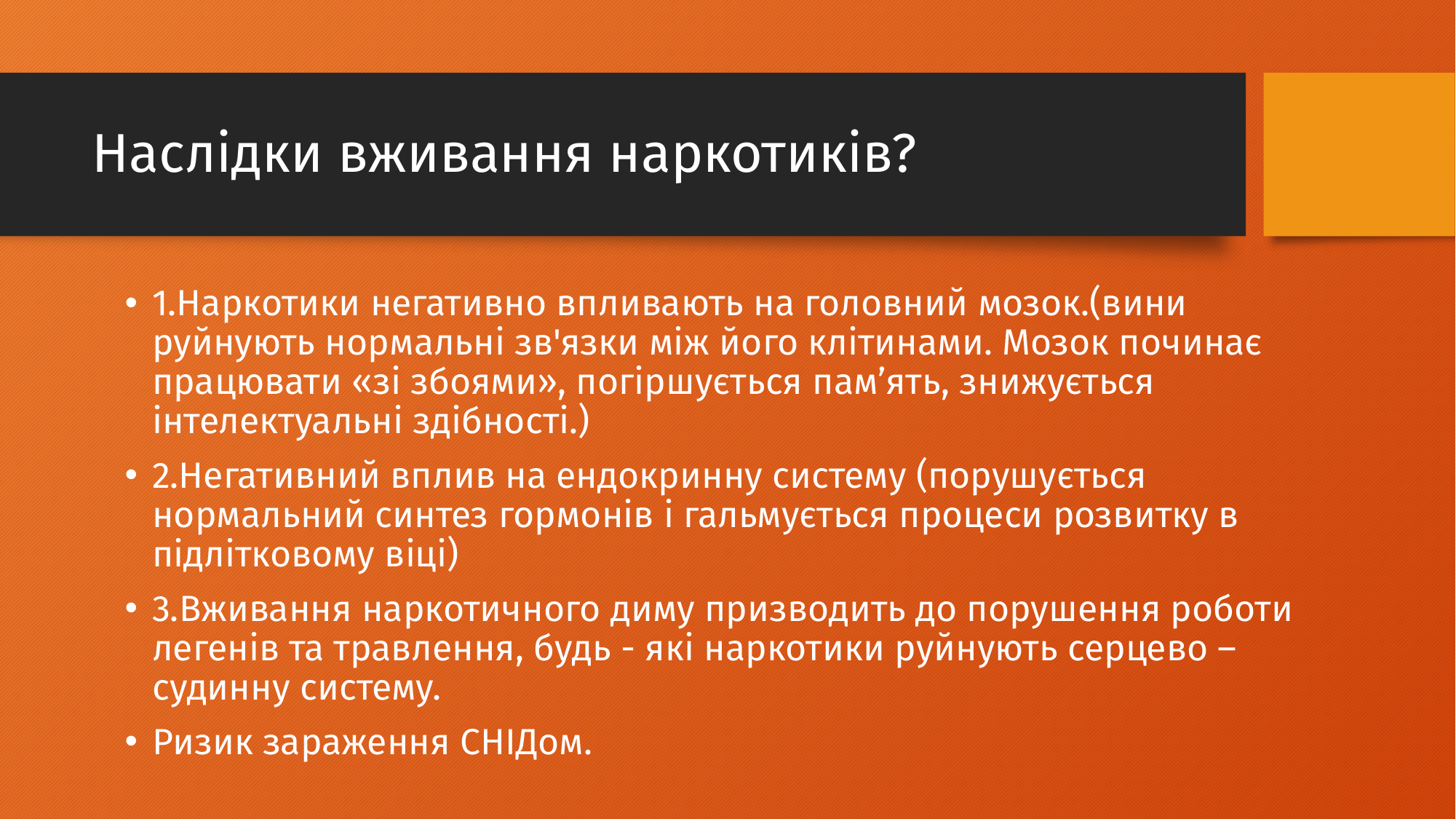

# Наслідки вживання наркотиків?
1.Наркотики негативно впливають на головний мозок.(вини руйнують нормальні зв'язки між його клітинами. Мозок починає працювати «зі збоями», погіршується пам’ять, знижується інтелектуальні здібності.)
2.Негативний вплив на ендокринну систему (порушується нормальний синтез гормонів і гальмується процеси розвитку в підлітковому віці)
3.Вживання наркотичного диму призводить до порушення роботи легенів та травлення, будь - які наркотики руйнують серцево – судинну систему.
Ризик зараження СНІДом.